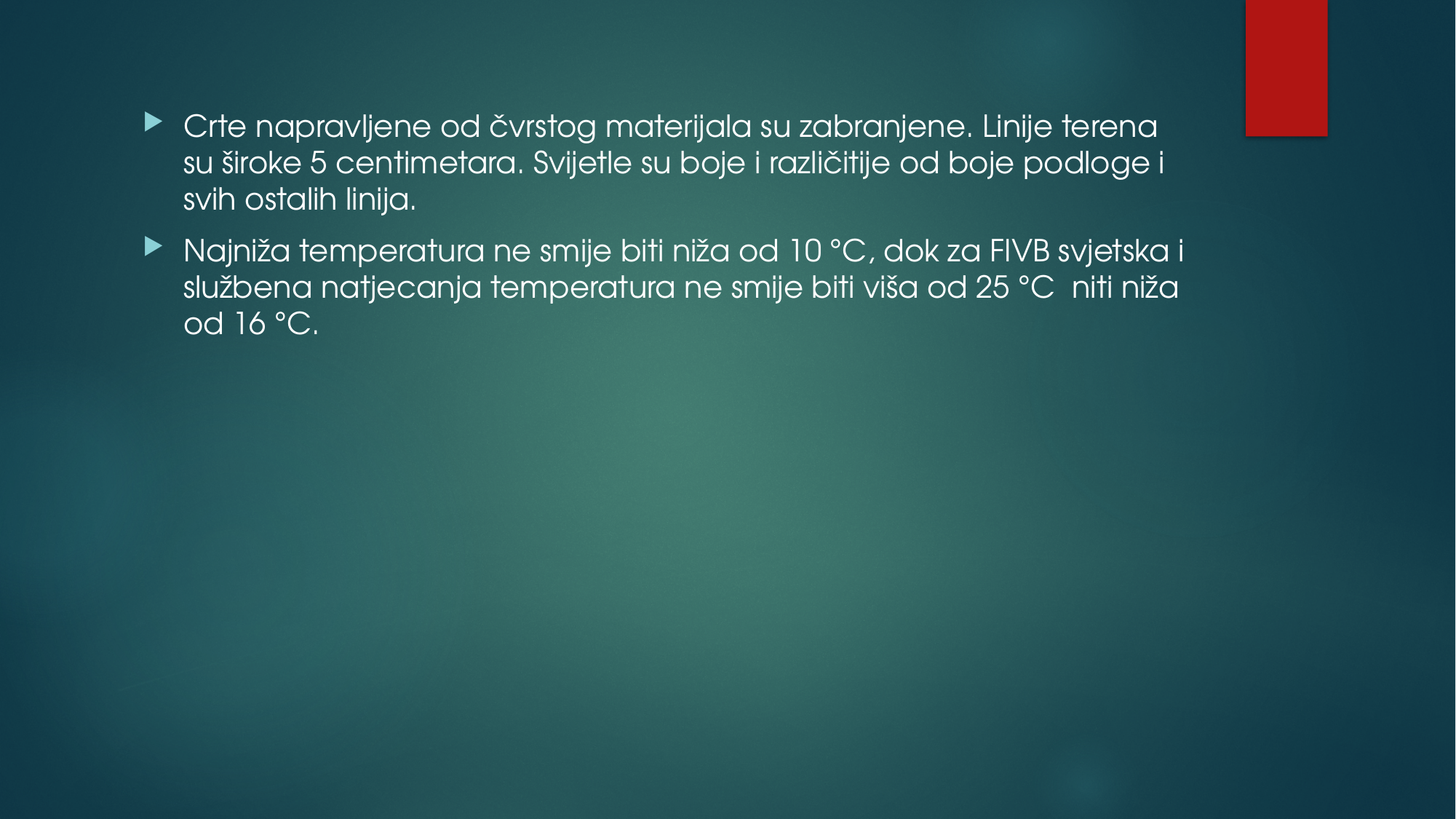

Crte napravljene od čvrstog materijala su zabranjene. Linije terena su široke 5 centimetara. Svijetle su boje i različitije od boje podloge i svih ostalih linija.
Najniža temperatura ne smije biti niža od 10 °C, dok za FIVB svjetska i službena natjecanja temperatura ne smije biti viša od 25 °C  niti niža od 16 °C.